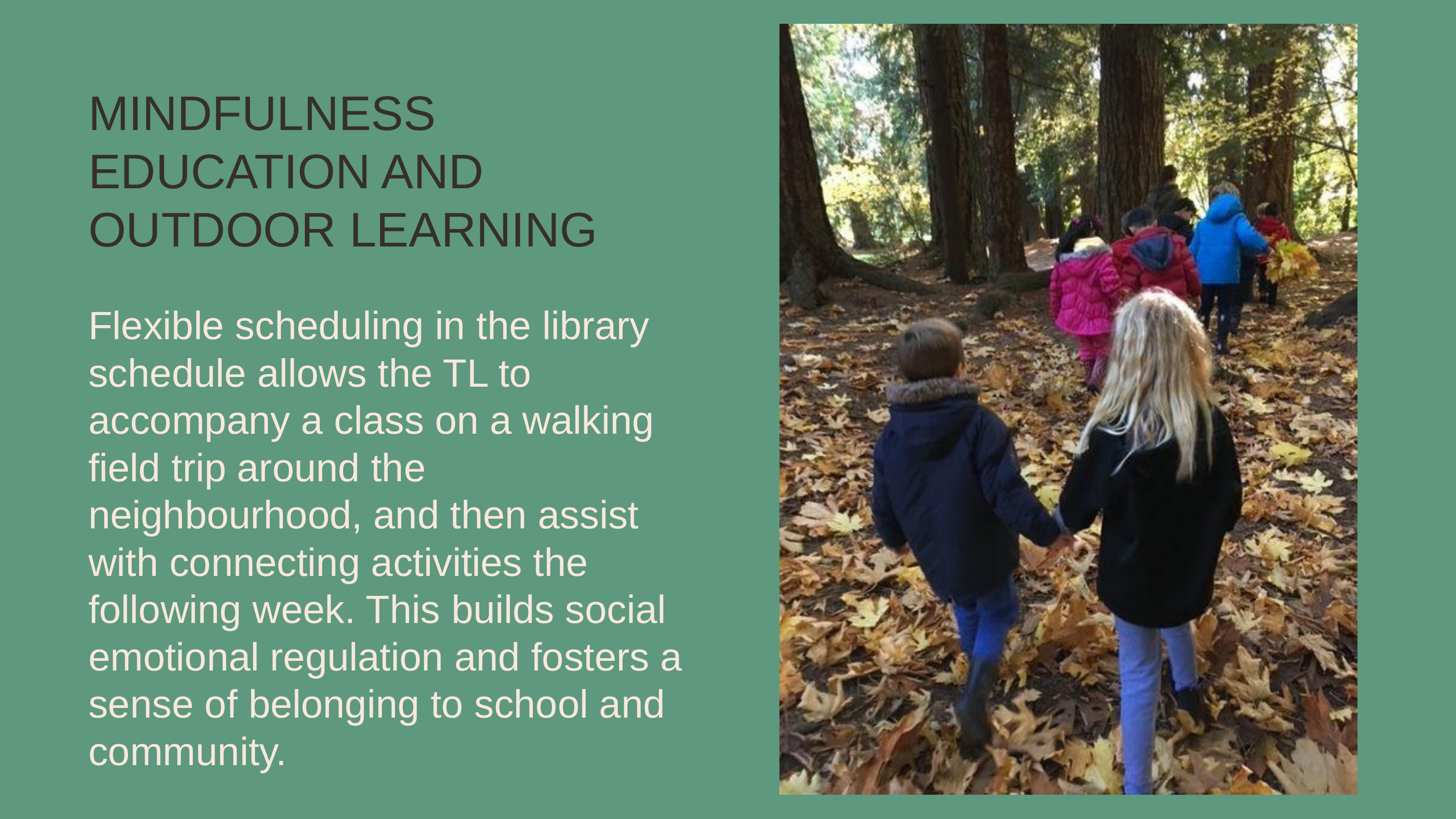

MINDFULNESS EDUCATION AND OUTDOOR LEARNING

Flexible scheduling in the library schedule allows the TL to accompany a class on a walking field trip around the neighbourhood, and then assist with connecting activities the following week. This builds social emotional regulation and fosters a sense of belonging to school and community.